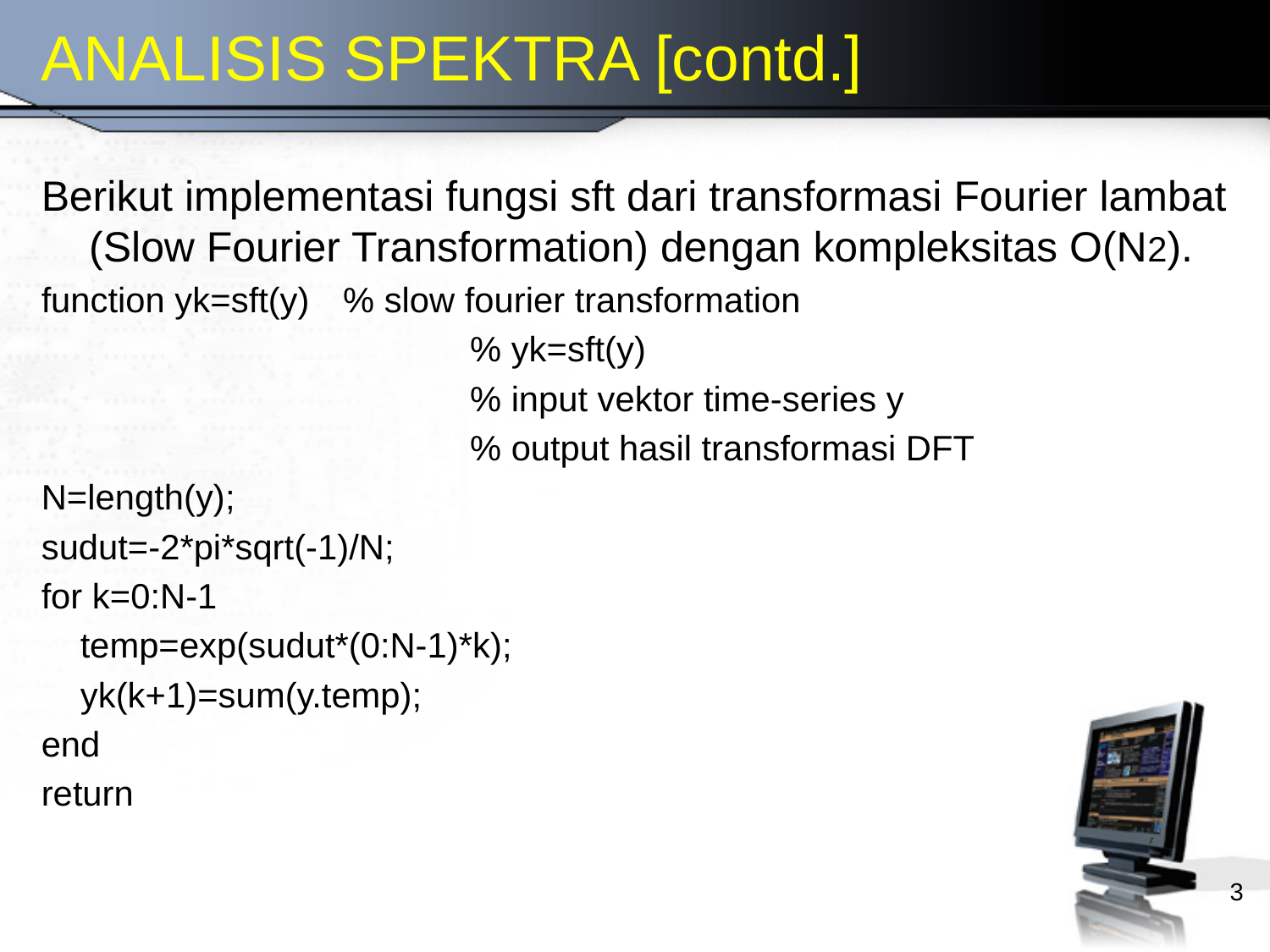

# ANALISIS SPEKTRA [contd.]
Berikut implementasi fungsi sft dari transformasi Fourier lambat (Slow Fourier Transformation) dengan kompleksitas O(N2).
function yk=sft(y)	% slow fourier transformation
				% yk=sft(y)
				% input vektor time-series y
				% output hasil transformasi DFT
N=length(y);
sudut=-2*pi*sqrt(-1)/N;
for k=0:N-1
    temp=exp(sudut*(0:N-1)*k);
    yk(k+1)=sum(y.temp);
end
return

3